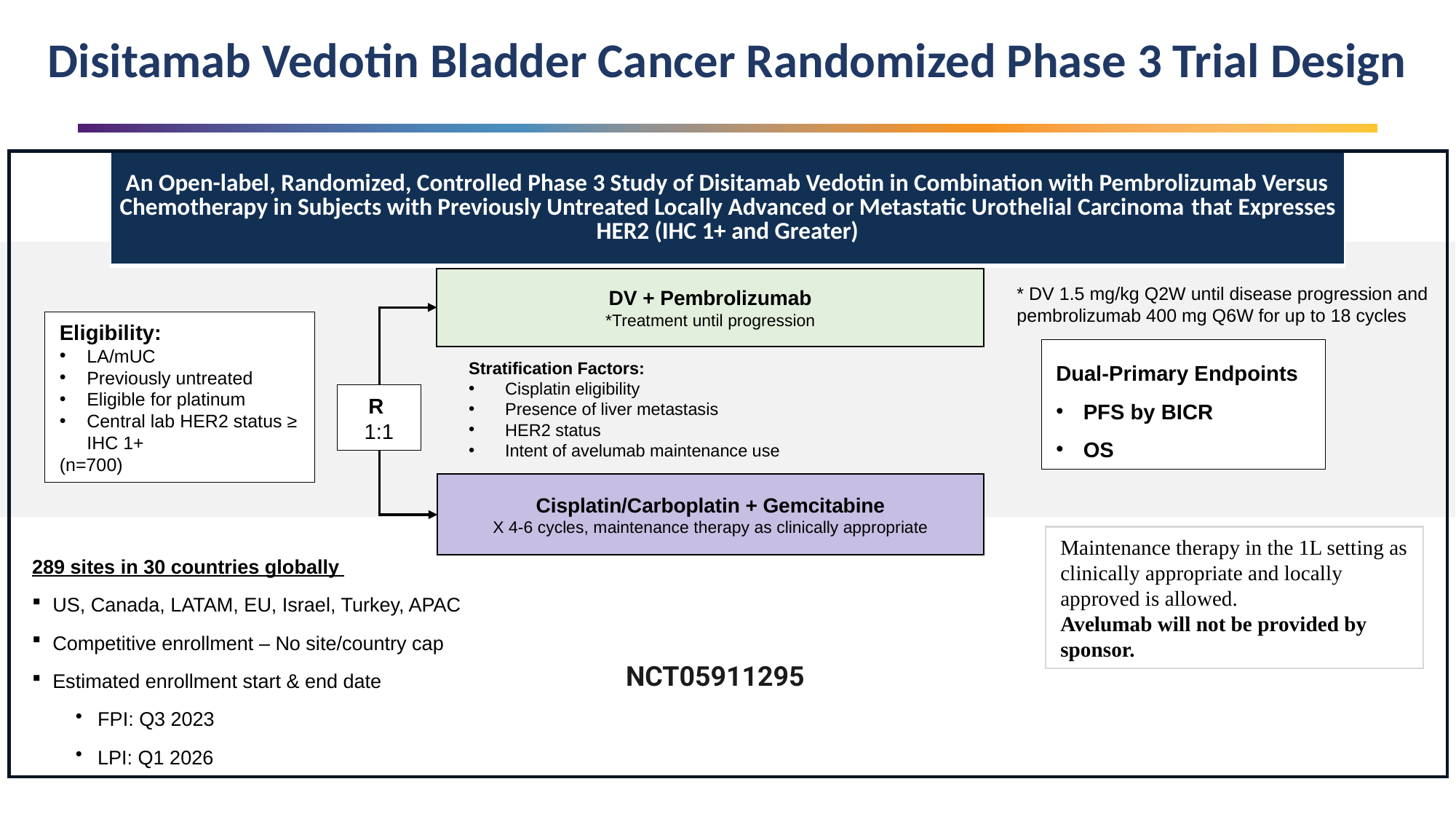

Disitamab Vedotin Bladder Cancer Randomized Phase 3 Trial Design

| An Open-label, Randomized, Controlled Phase 3 Study of Disitamab Vedotin in Combination with Pembrolizumab Versus Chemotherapy in Subjects with Previously Untreated Locally Advanced or Metastatic Urothelial Carcinoma that Expresses HER2 (IHC 1+ and Greater) |
| --- |

DV + Pembrolizumab
*Treatment until progression
Eligibility:
LA/mUC
Previously untreated
Eligible for platinum
Central lab HER2 status ≥ IHC 1+
(n=700)
Dual-Primary Endpoints
PFS by BICR
OS
R
1:1
Cisplatin/Carboplatin + Gemcitabine
X 4-6 cycles, maintenance therapy as clinically appropriate
* DV 1.5 mg/kg Q2W until disease progression and pembrolizumab 400 mg Q6W for up to 18 cycles
Stratification Factors:
Cisplatin eligibility
Presence of liver metastasis
HER2 status
Intent of avelumab maintenance use
Maintenance therapy in the 1L setting as clinically appropriate and locally approved is allowed.
Avelumab will not be provided by sponsor.
289 sites in 30 countries globally
US, Canada, LATAM, EU, Israel, Turkey, APAC
Competitive enrollment – No site/country cap
Estimated enrollment start & end date
FPI: Q3 2023
LPI: Q1 2026

NCT05911295